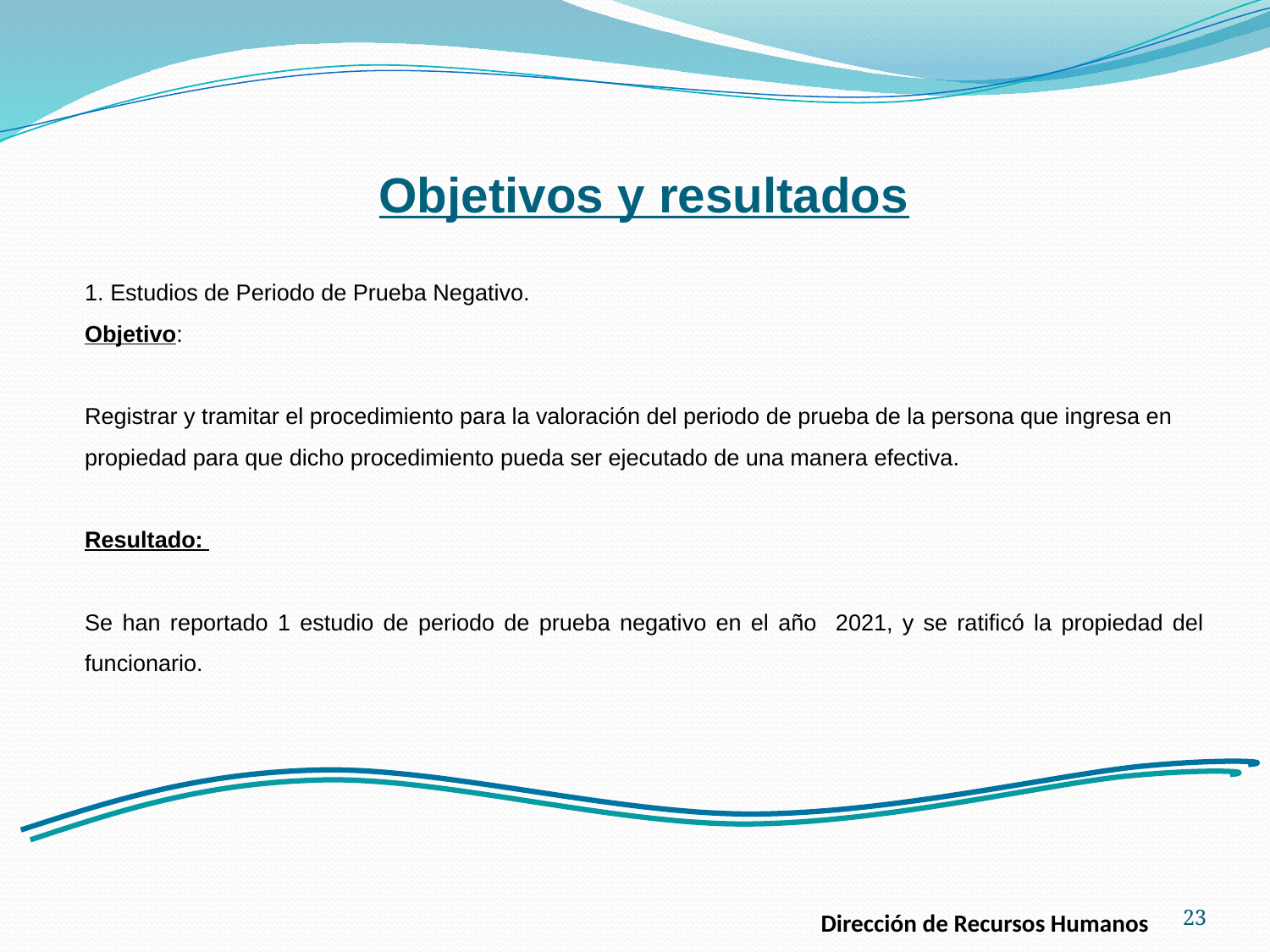

Objetivos y resultados

1. Estudios de Periodo de Prueba Negativo.
Objetivo:

Registrar y tramitar el procedimiento para la valoración del periodo de prueba de la persona que ingresa en propiedad para que dicho procedimiento pueda ser ejecutado de una manera efectiva.

Resultado:

Se han reportado 1 estudio de periodo de prueba negativo en el año  2021, y se ratificó la propiedad del funcionario.

23
Dirección de Recursos Humanos